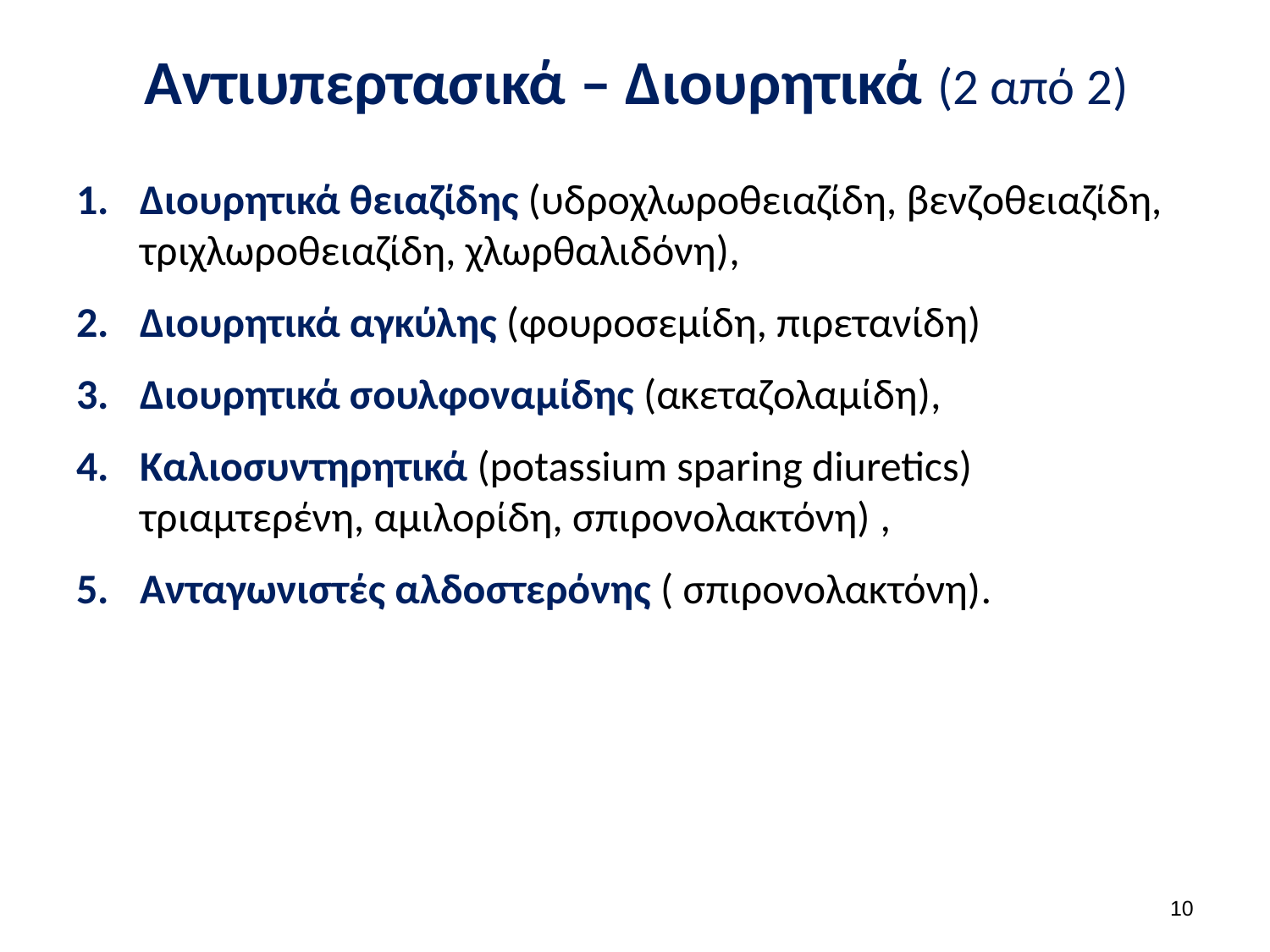

# Αντιυπερτασικά – Διουρητικά (2 από 2)
Διουρητικά θειαζίδης (υδροχλωροθειαζίδη, βενζοθειαζίδη, τριχλωροθειαζίδη, χλωρθαλιδόνη),
Διουρητικά αγκύλης (φουροσεμίδη, πιρετανίδη)
Διουρητικά σουλφοναμίδης (ακεταζολαμίδη),
Καλιοσυντηρητικά (potassium sparing diuretics) τριαμτερένη, αμιλορίδη, σπιρονολακτόνη) ,
Ανταγωνιστές αλδοστερόνης ( σπιρονολακτόνη).
10